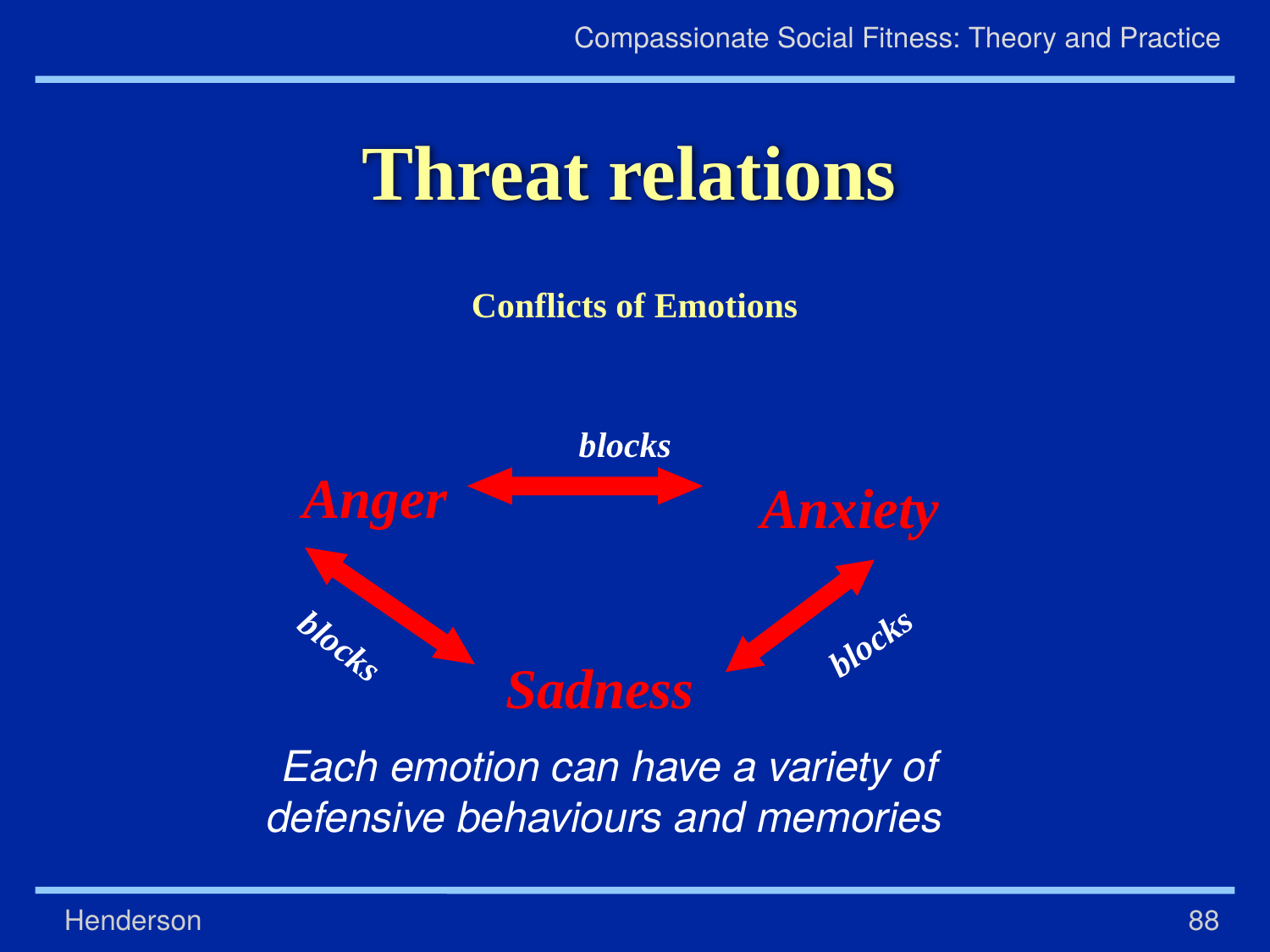

# Threat relations
Conflicts of Emotions
blocks
Anger

Anxiety

blocks
blocks
Sadness

Each emotion can have a variety of defensive behaviours and memories